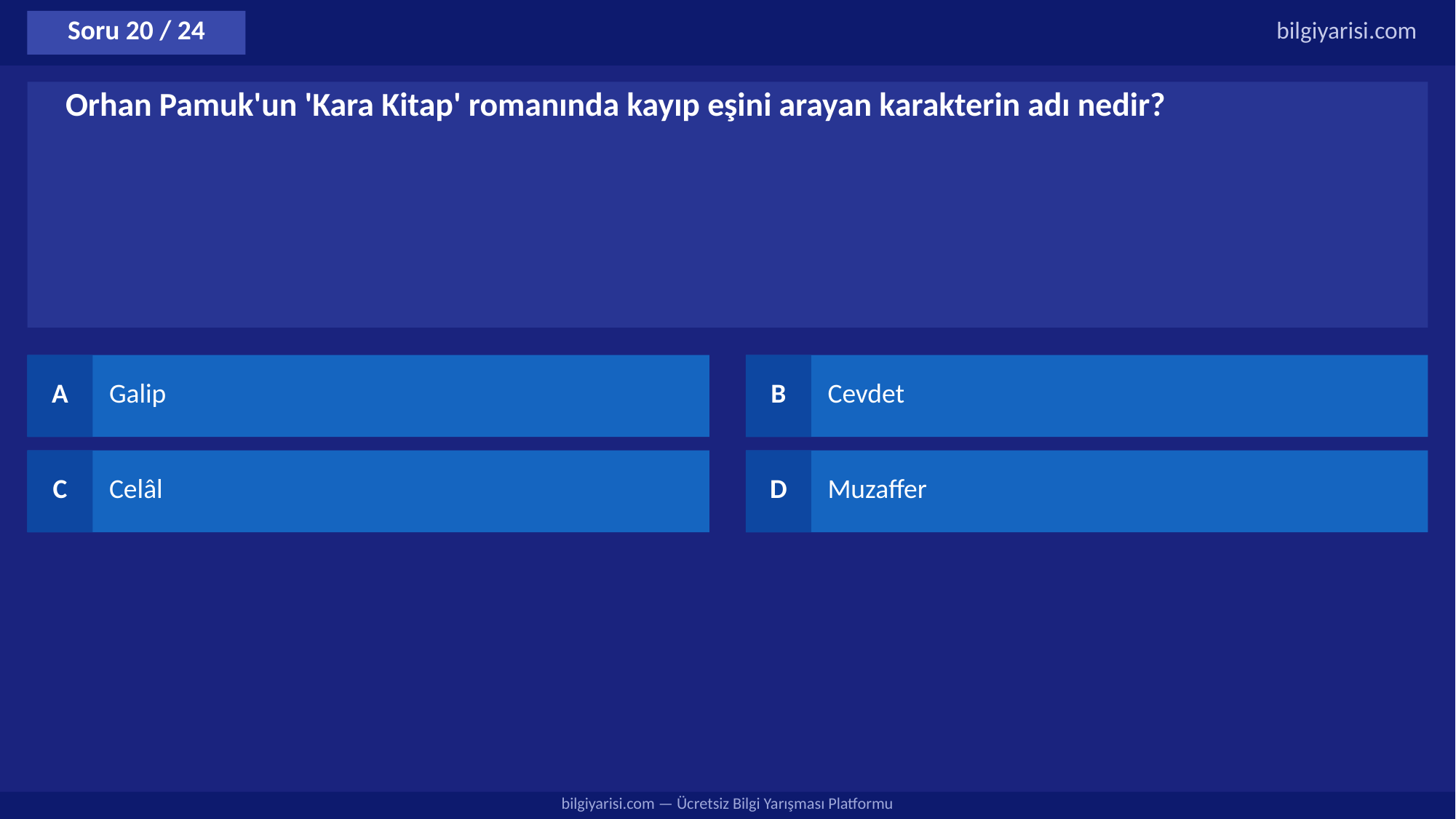

Soru 20 / 24
bilgiyarisi.com

Orhan Pamuk'un 'Kara Kitap' romanında kayıp eşini arayan karakterin adı nedir?

A
Galip

B
Cevdet

C
Celâl

D
Muzaffer
bilgiyarisi.com — Ücretsiz Bilgi Yarışması Platformu